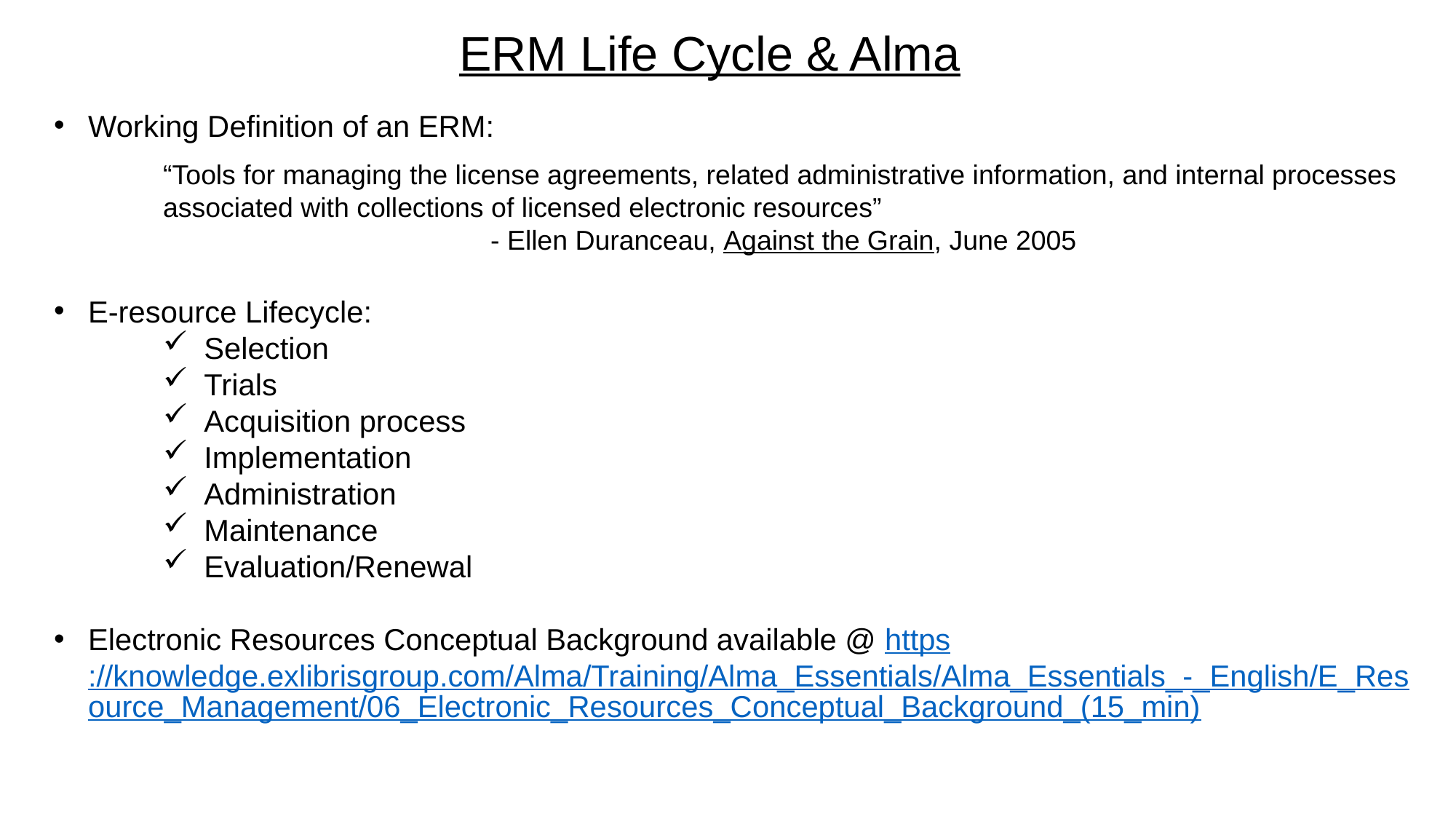

# ERM Life Cycle & Alma
Working Definition of an ERM:

	“Tools for managing the license agreements, related administrative information, and internal processes 	associated with collections of licensed electronic resources”
				- Ellen Duranceau, Against the Grain, June 2005

E-resource Lifecycle:
Selection
Trials
Acquisition process
Implementation
Administration
Maintenance
Evaluation/Renewal

Electronic Resources Conceptual Background available @ https://knowledge.exlibrisgroup.com/Alma/Training/Alma_Essentials/Alma_Essentials_-_English/E_Resource_Management/06_Electronic_Resources_Conceptual_Background_(15_min)